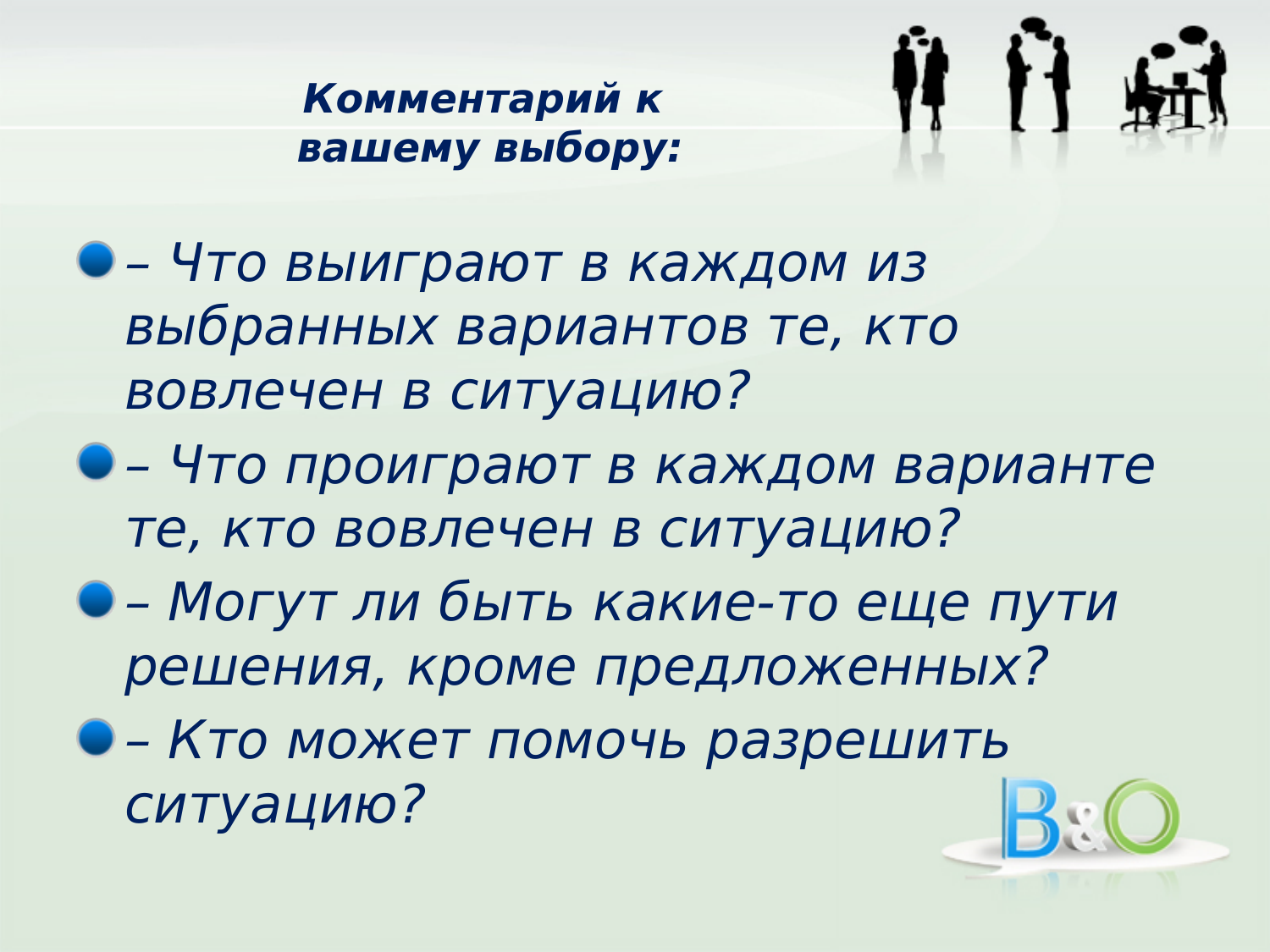

# Комментарий к вашему выбору:
– Что выиграют в каждом из выбранных вариантов те, кто вовлечен в ситуацию?
– Что проиграют в каждом варианте те, кто вовлечен в ситуацию?
– Могут ли быть какие-то еще пути решения, кроме предложенных?
– Кто может помочь разрешить ситуацию?